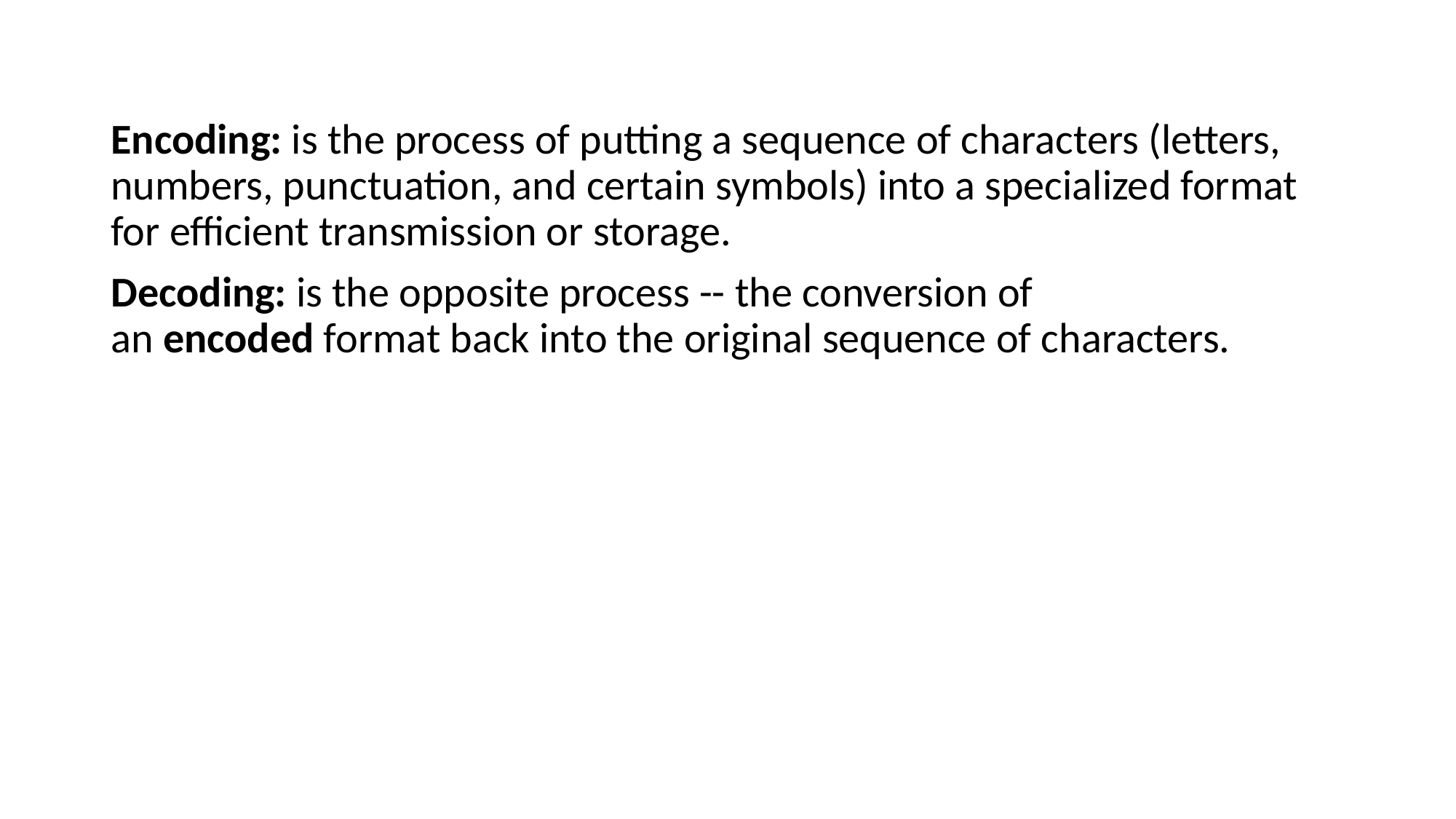

Encoding: is the process of putting a sequence of characters (letters, numbers, punctuation, and certain symbols) into a specialized format for efficient transmission or storage.
Decoding: is the opposite process -- the conversion of an encoded format back into the original sequence of characters.